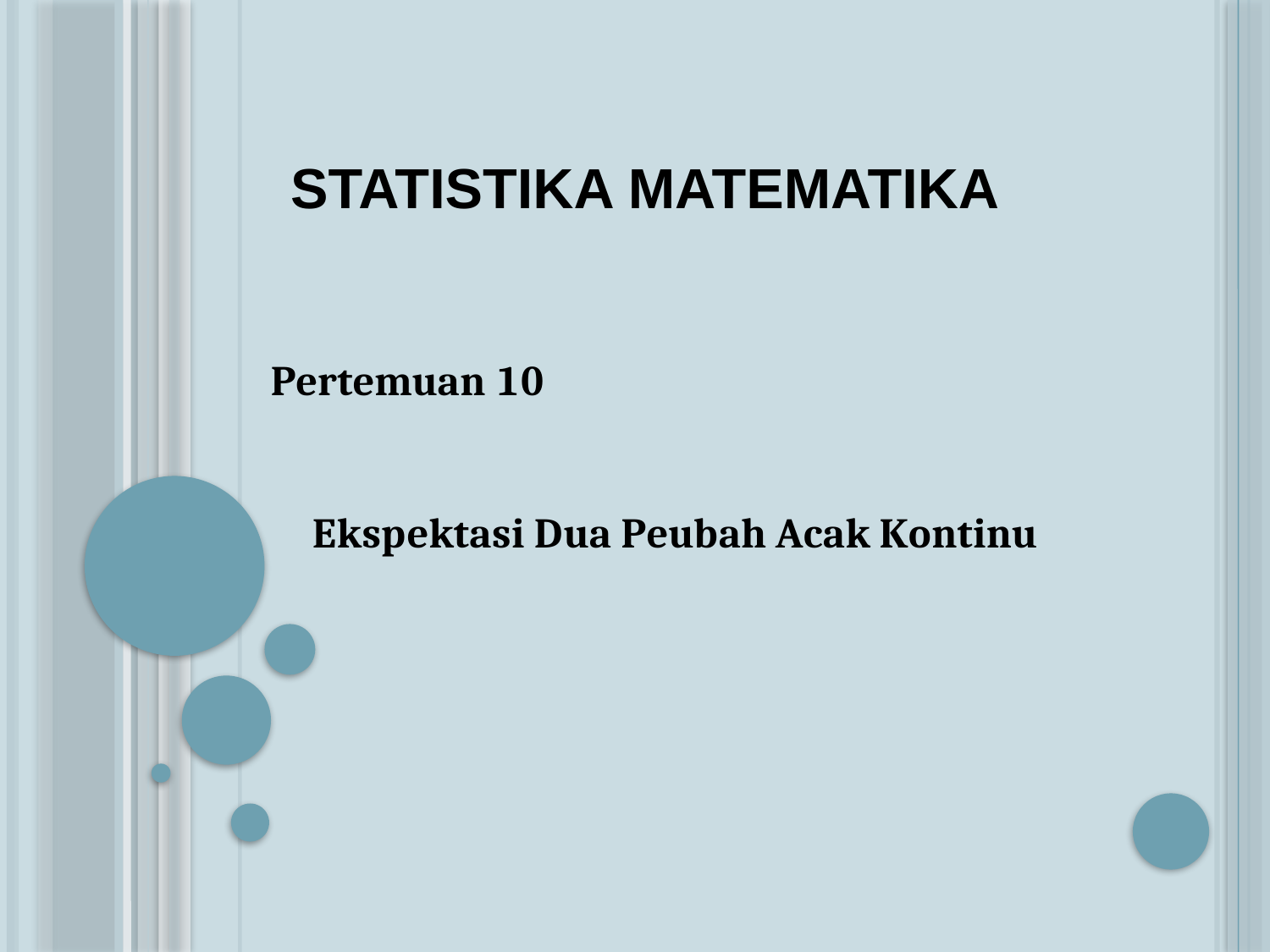

STATISTIKA MATEMATIKA
Pertemuan 10

Ekspektasi Dua Peubah Acak Kontinu